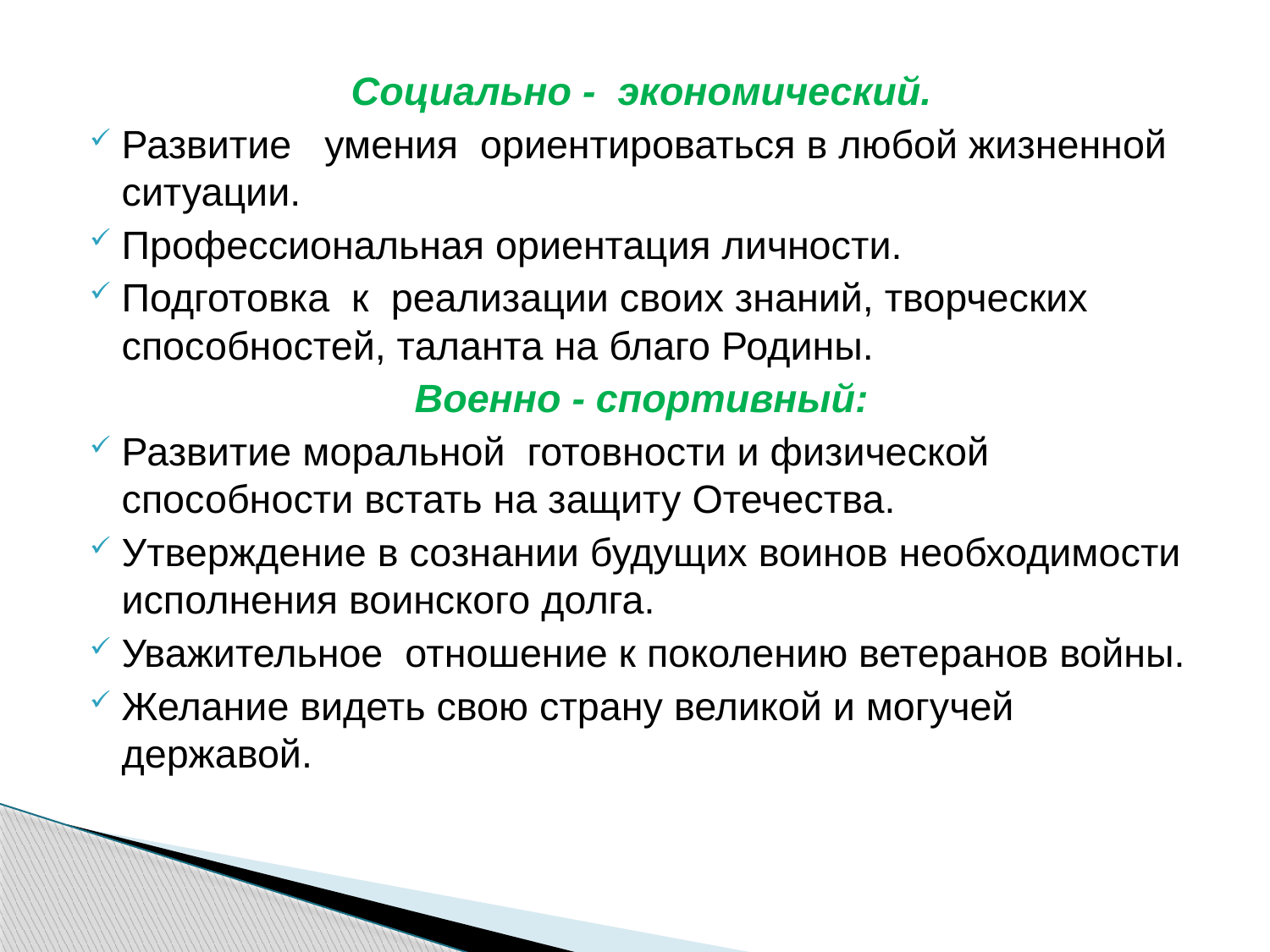

Социально -  экономический.
Развитие   умения  ориентироваться в любой жизненной ситуации.
Профессиональная ориентация личности.
Подготовка  к  реализации своих знаний, творческих способностей, таланта на благо Родины.
Военно - спортивный:
Развитие моральной  готовности и физической способности встать на защиту Отечества.
Утверждение в сознании будущих воинов необходимости исполнения воинского долга.
Уважительное  отношение к поколению ветеранов войны.
Желание видеть свою страну великой и могучей державой.